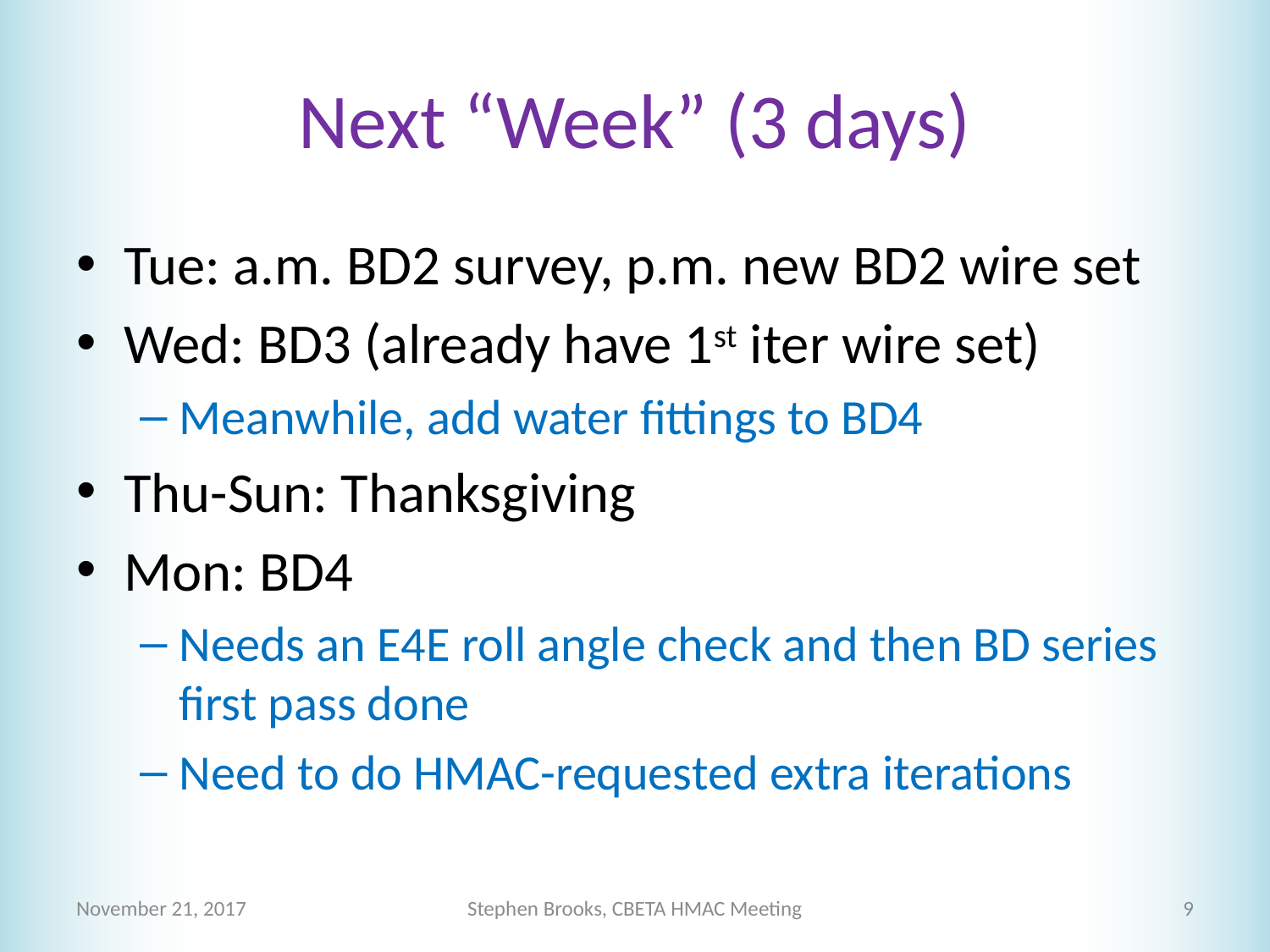

# Next “Week” (3 days)
Tue: a.m. BD2 survey, p.m. new BD2 wire set
Wed: BD3 (already have 1st iter wire set)
Meanwhile, add water fittings to BD4
Thu-Sun: Thanksgiving
Mon: BD4
Needs an E4E roll angle check and then BD series first pass done
Need to do HMAC-requested extra iterations
November 21, 2017
Stephen Brooks, CBETA HMAC Meeting
9